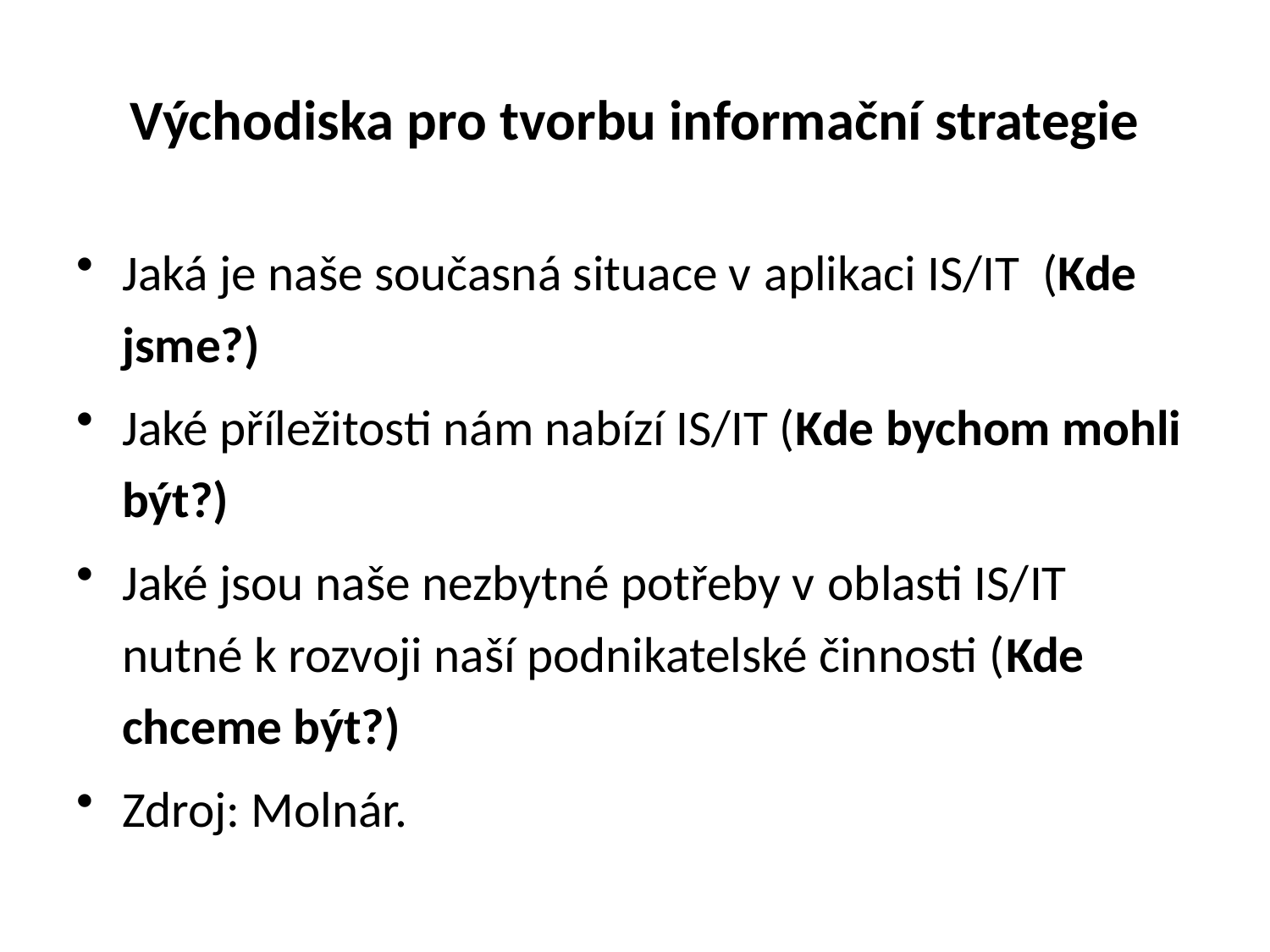

# Východiska pro tvorbu informační strategie
Jaká je naše současná situace v aplikaci IS/IT  (Kde jsme?)
Jaké příležitosti nám nabízí IS/IT (Kde bychom mohli být?)
Jaké jsou naše nezbytné potřeby v oblasti IS/IT nutné k rozvoji naší podnikatelské činnosti (Kde chceme být?)
Zdroj: Molnár.